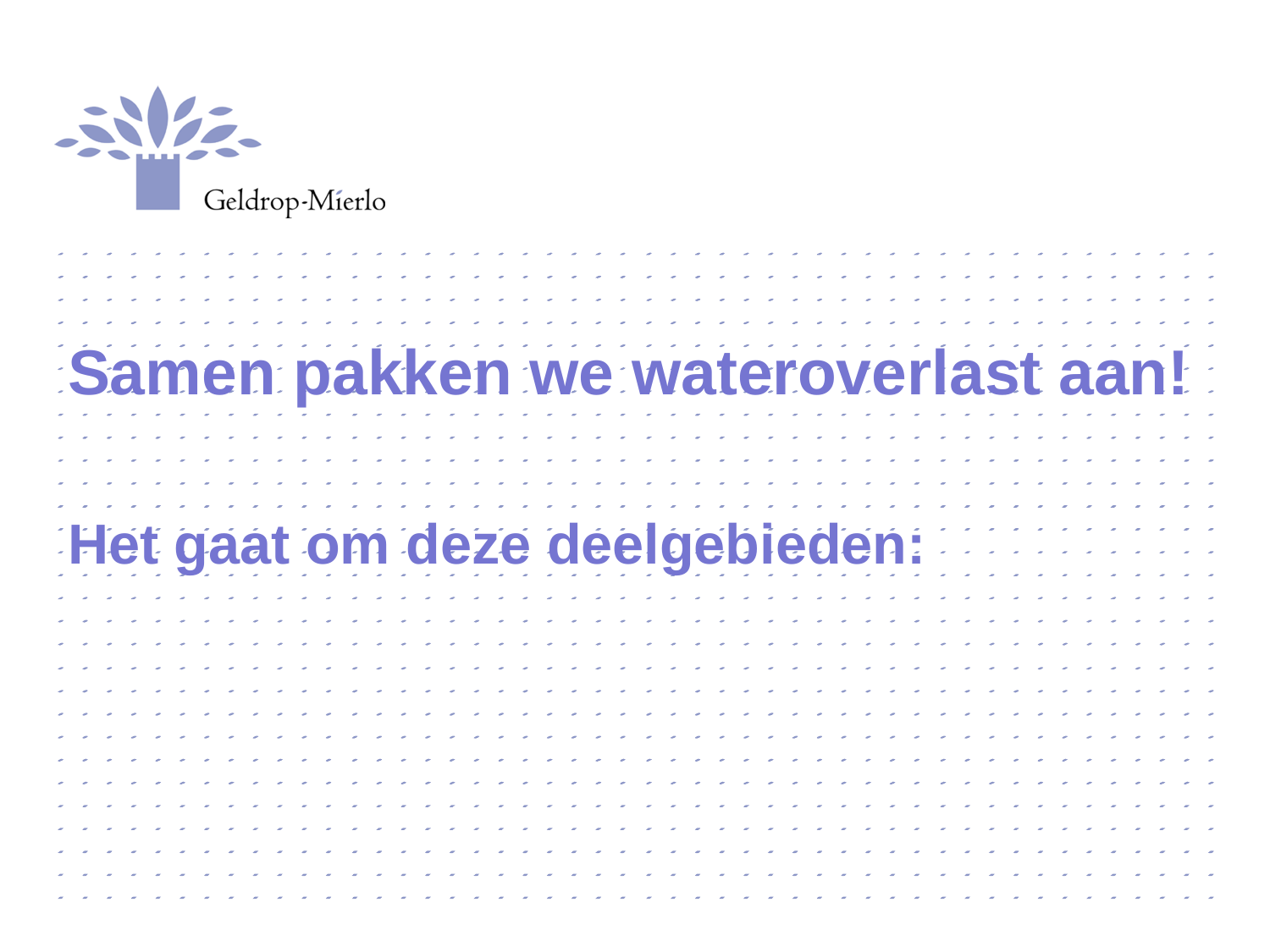

Samen pakken we wateroverlast aan!

Het gaat om deze deelgebieden: